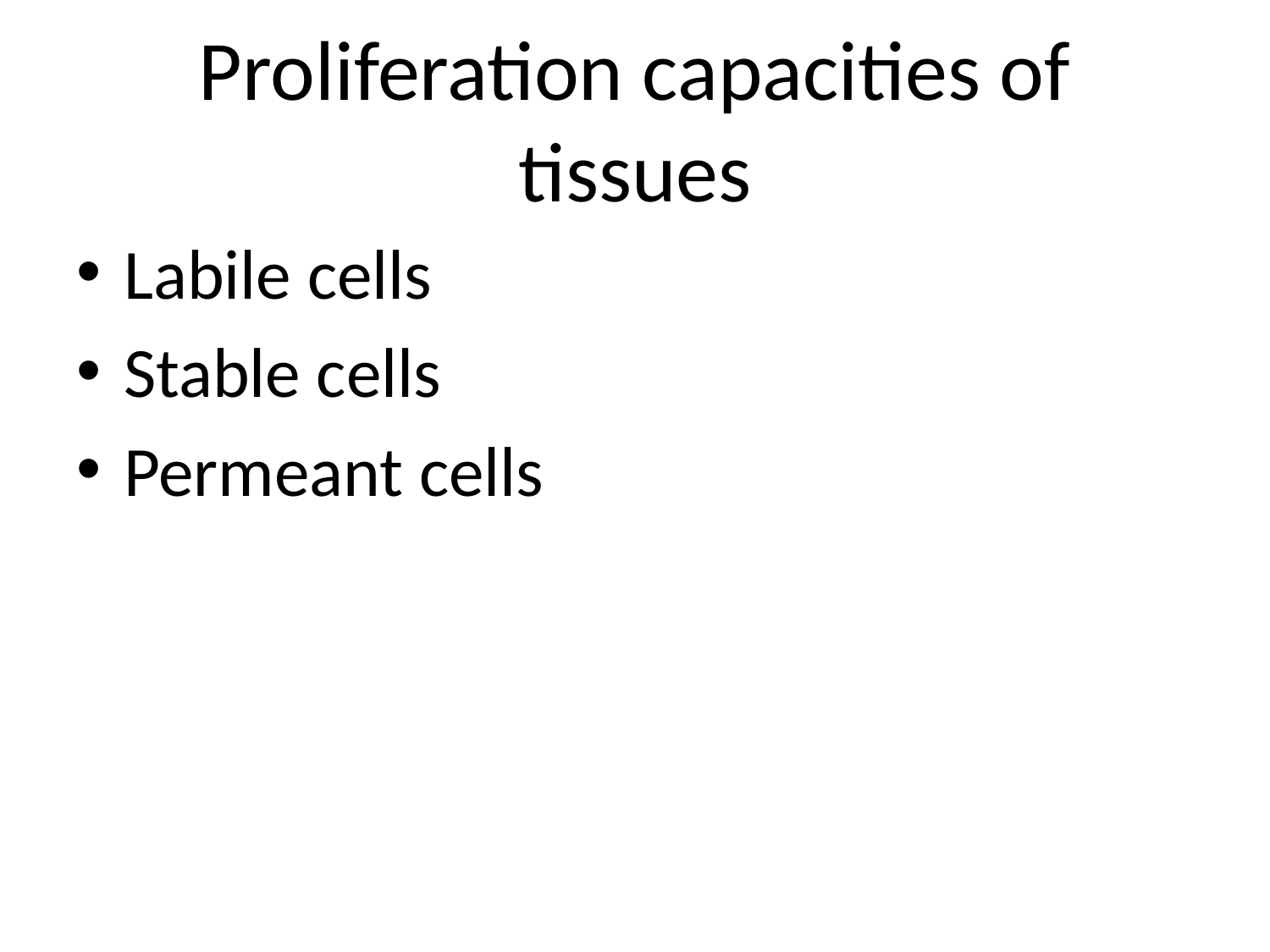

# Proliferation capacities of tissues
Labile cells
Stable cells
Permeant cells